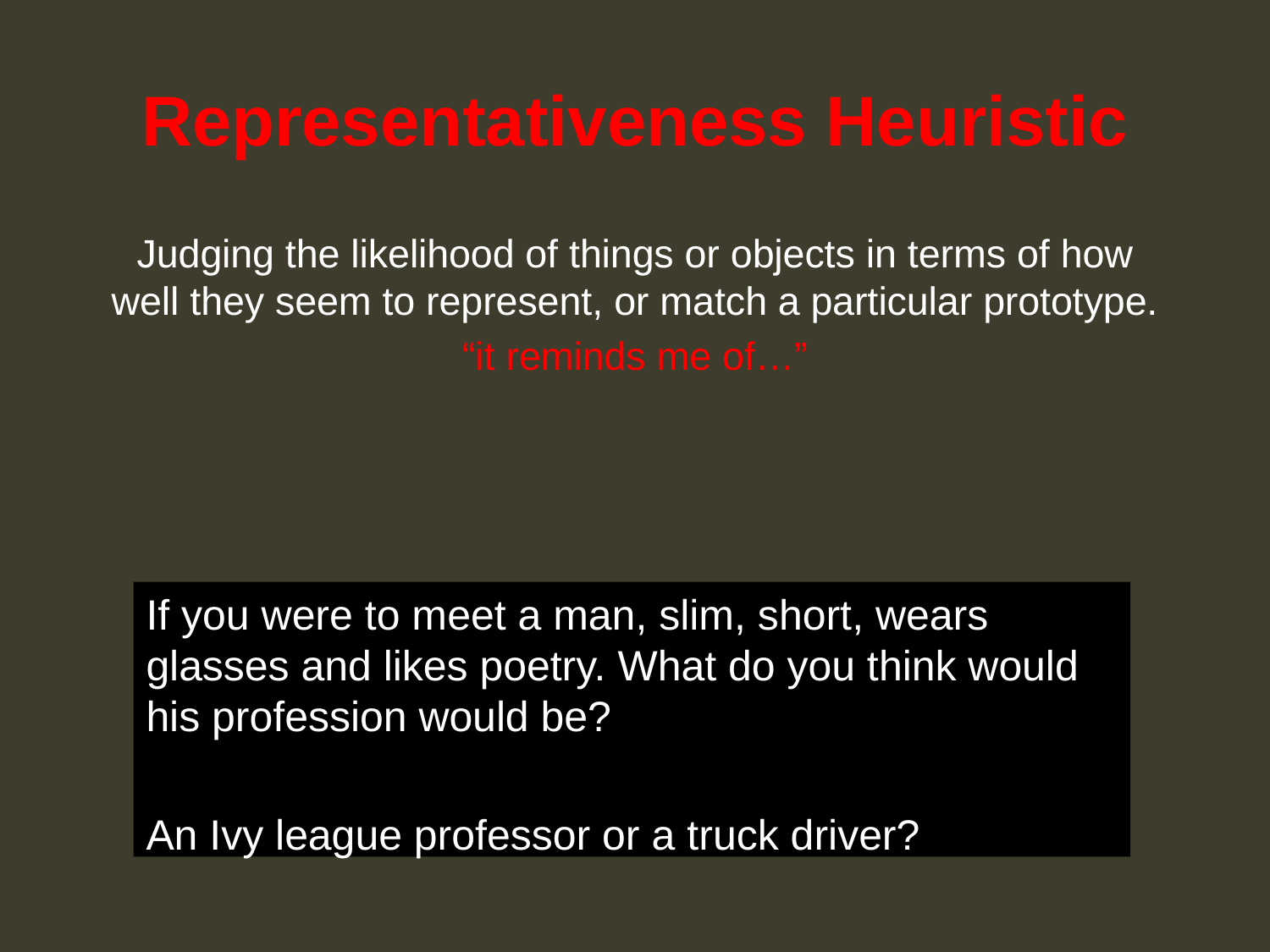

# Representativeness Heuristic
Judging the likelihood of things or objects in terms of how well they seem to represent, or match a particular prototype.
“it reminds me of…”
Probability that that person is a truck driver is far greater than an ivy league professor just because there are more truck drivers than such professors.
If you were to meet a man, slim, short, wears glasses and likes poetry. What do you think would his profession would be?

An Ivy league professor or a truck driver?